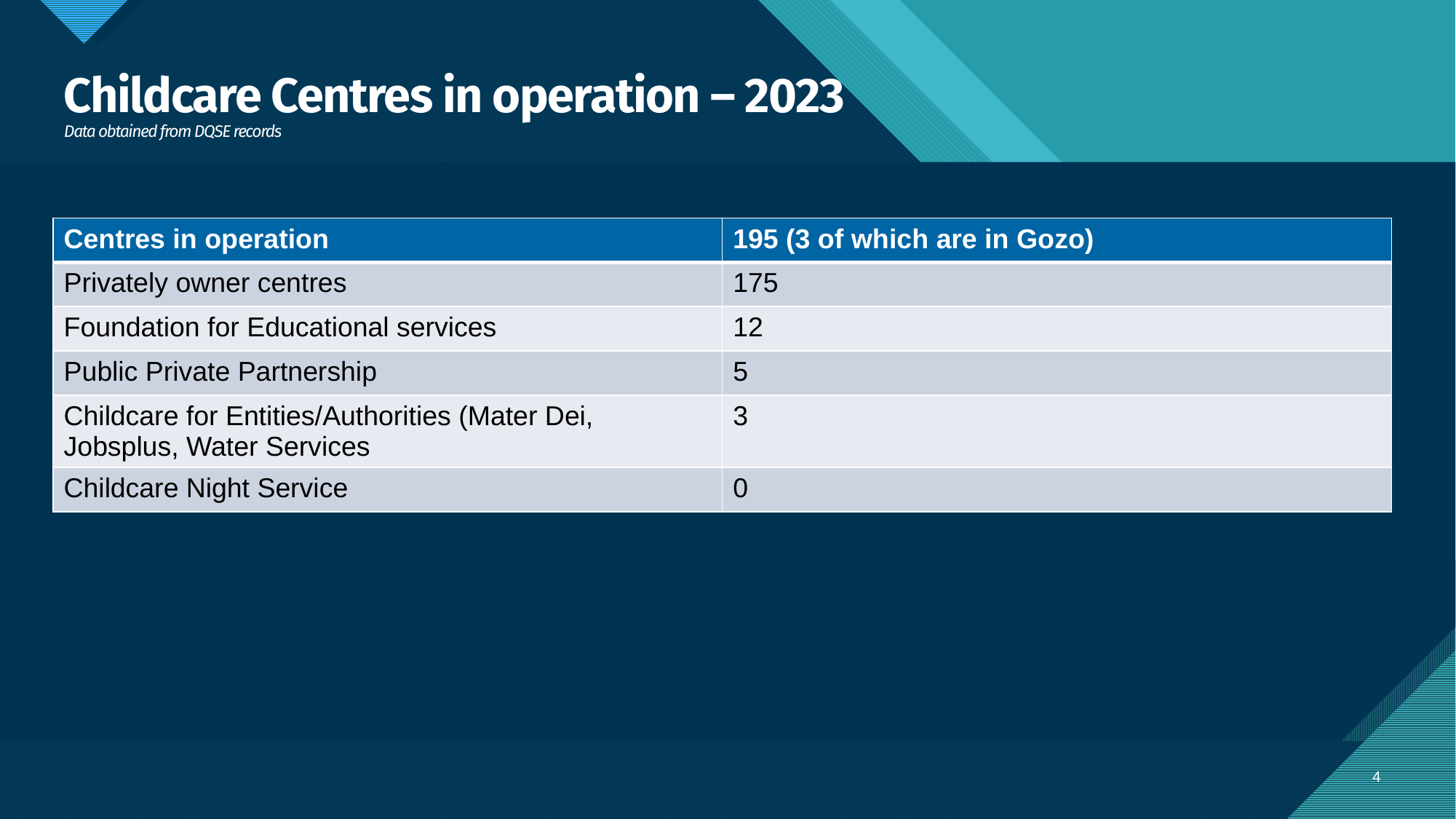

# Childcare Centres in operation – 2023 Data obtained from DQSE records
| Centres in operation | 195 (3 of which are in Gozo) |
| --- | --- |
| Privately owner centres | 175 |
| Foundation for Educational services | 12 |
| Public Private Partnership | 5 |
| Childcare for Entities/Authorities (Mater Dei, Jobsplus, Water Services | 3 |
| Childcare Night Service | 0 |
4